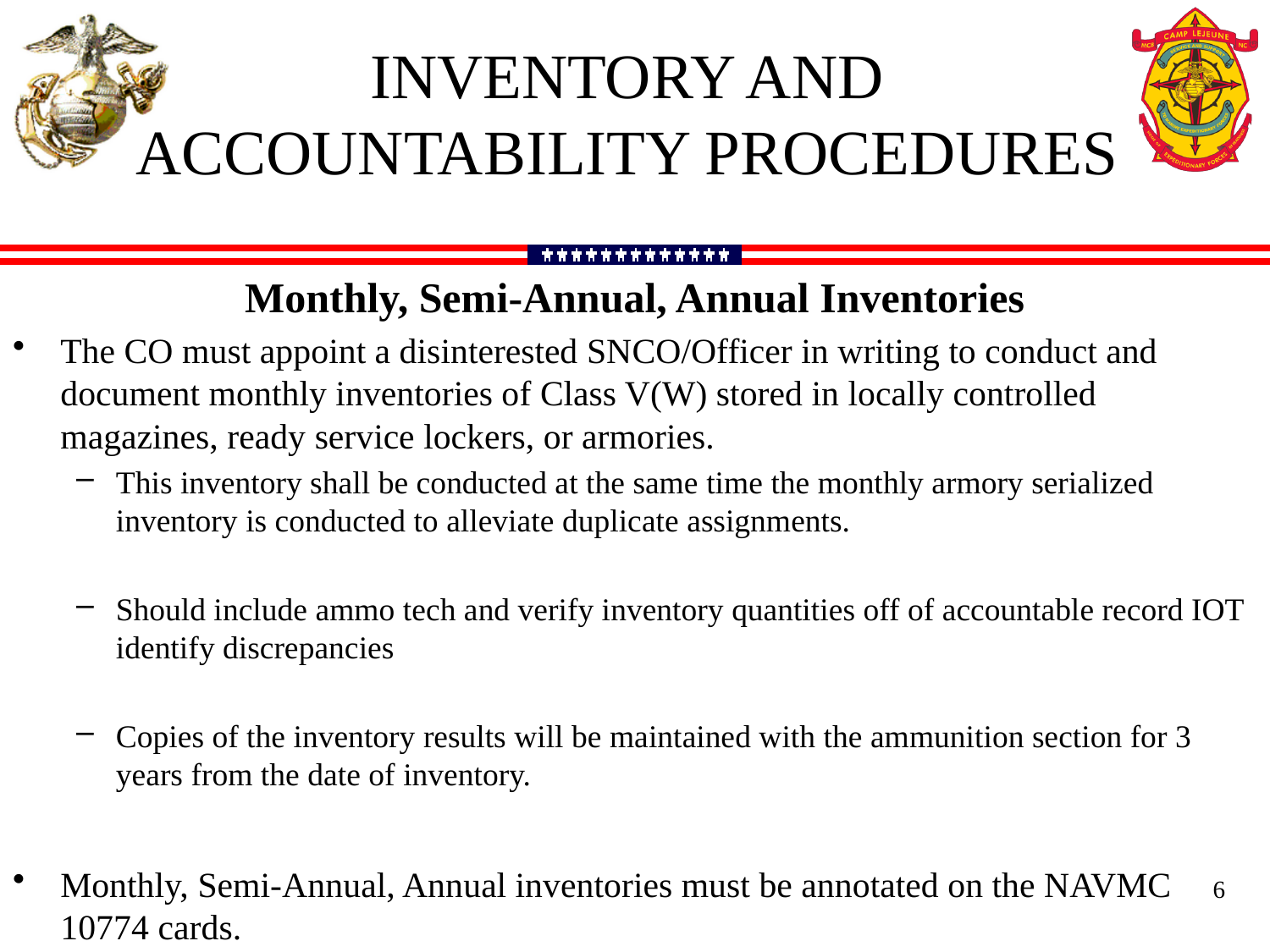

# Inventory and Accountability Procedures
Monthly, Semi-Annual, Annual Inventories
The CO must appoint a disinterested SNCO/Officer in writing to conduct and document monthly inventories of Class V(W) stored in locally controlled magazines, ready service lockers, or armories.
This inventory shall be conducted at the same time the monthly armory serialized inventory is conducted to alleviate duplicate assignments.

Should include ammo tech and verify inventory quantities off of accountable record IOT identify discrepancies

Copies of the inventory results will be maintained with the ammunition section for 3 years from the date of inventory.

Monthly, Semi-Annual, Annual inventories must be annotated on the NAVMC 10774 cards.

6